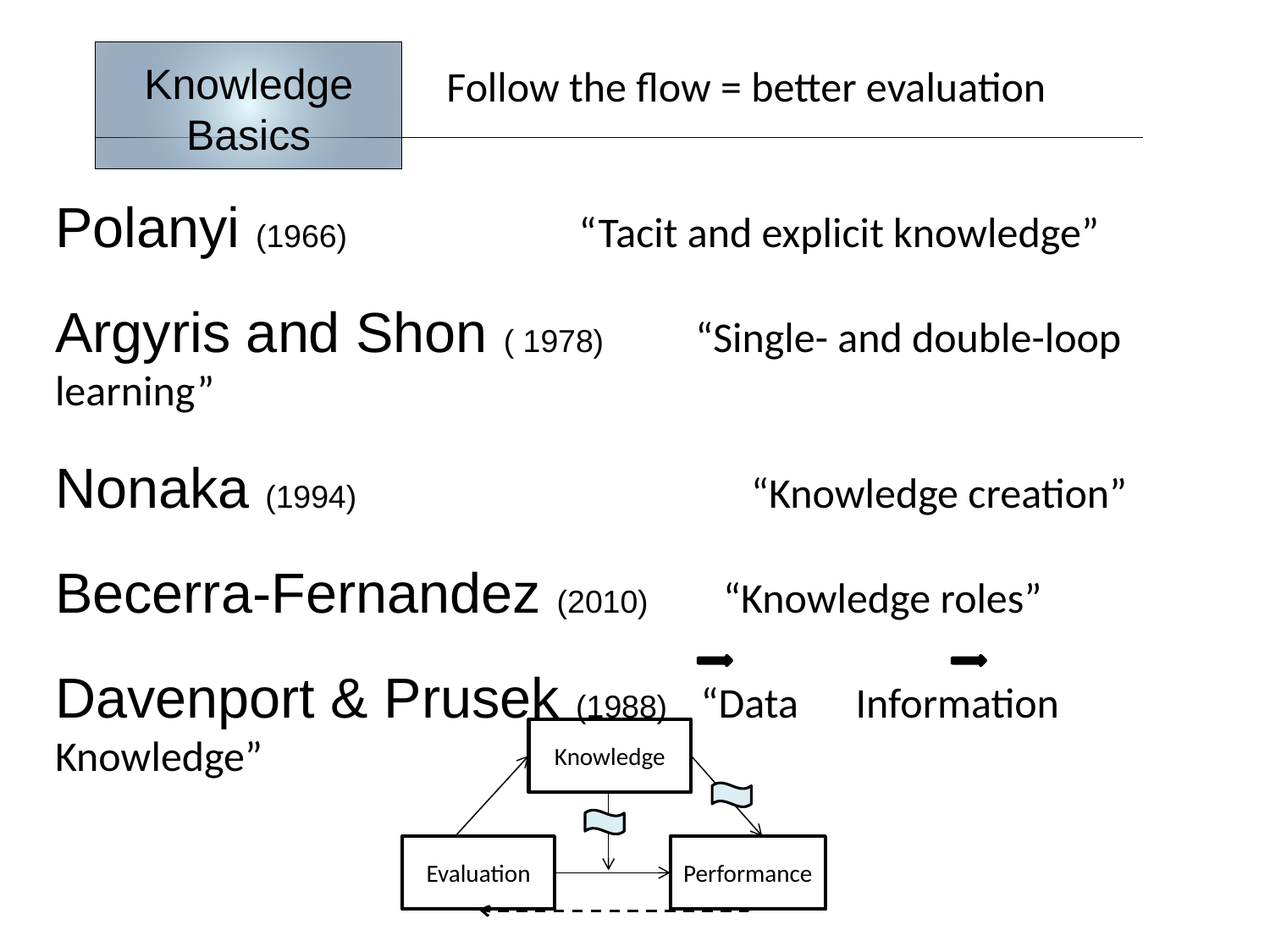

Knowledge Basics

Follow the flow = better evaluation

Polanyi (1966)	        	 “Tacit and explicit knowledge”

Argyris and Shon ( 1978)            “Single- and double-loop learning”

Nonaka (1994)		            “Knowledge creation”

Becerra-Fernandez (2010)         “Knowledge roles”

Davenport & Prusek (1988)   “Data      Information      Knowledge”

Knowledge

Evaluation
Performance